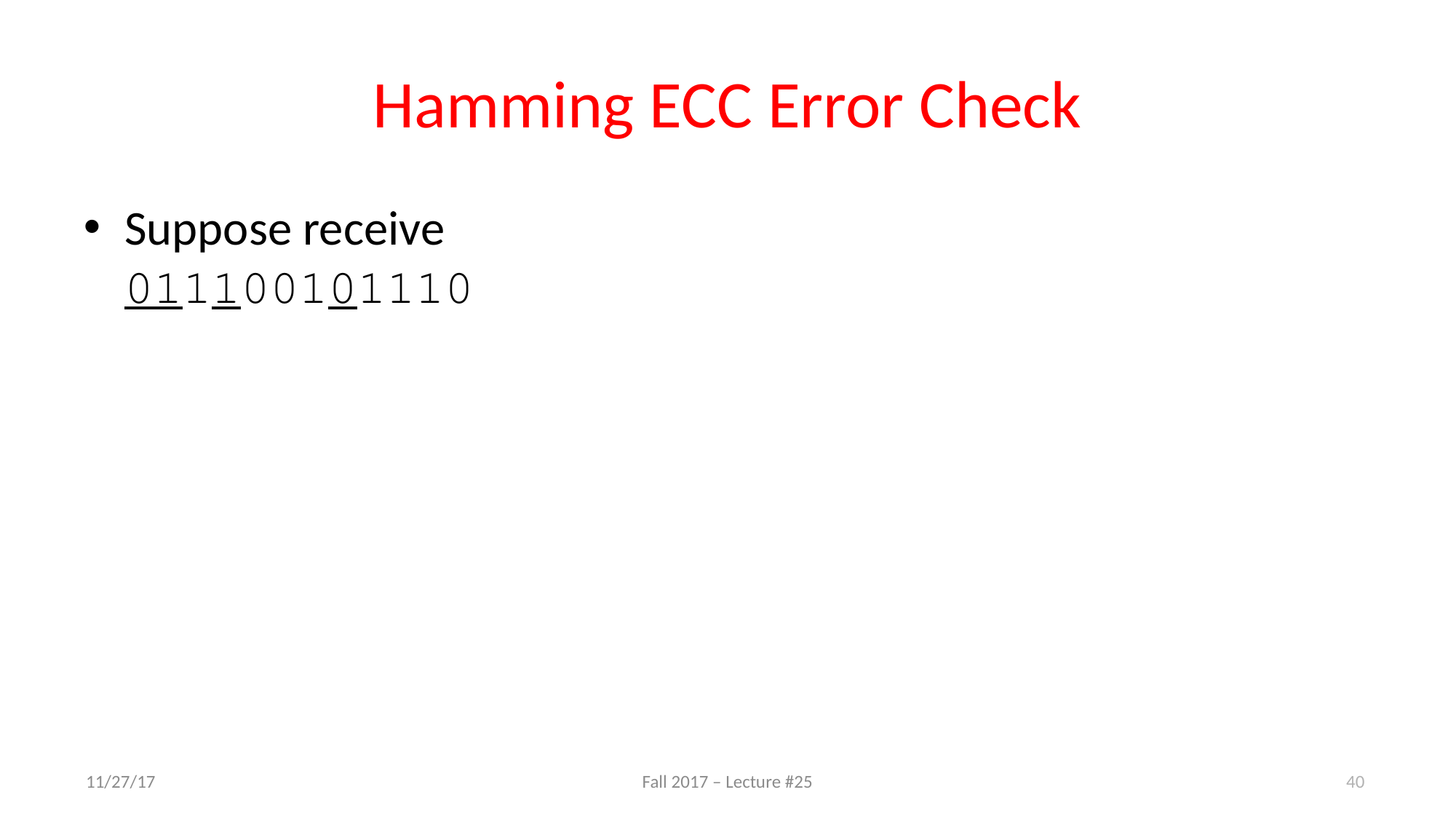

# Hamming ECC Error Check
Suppose receive
011100101110
11/27/17
Fall 2017 – Lecture #25
40